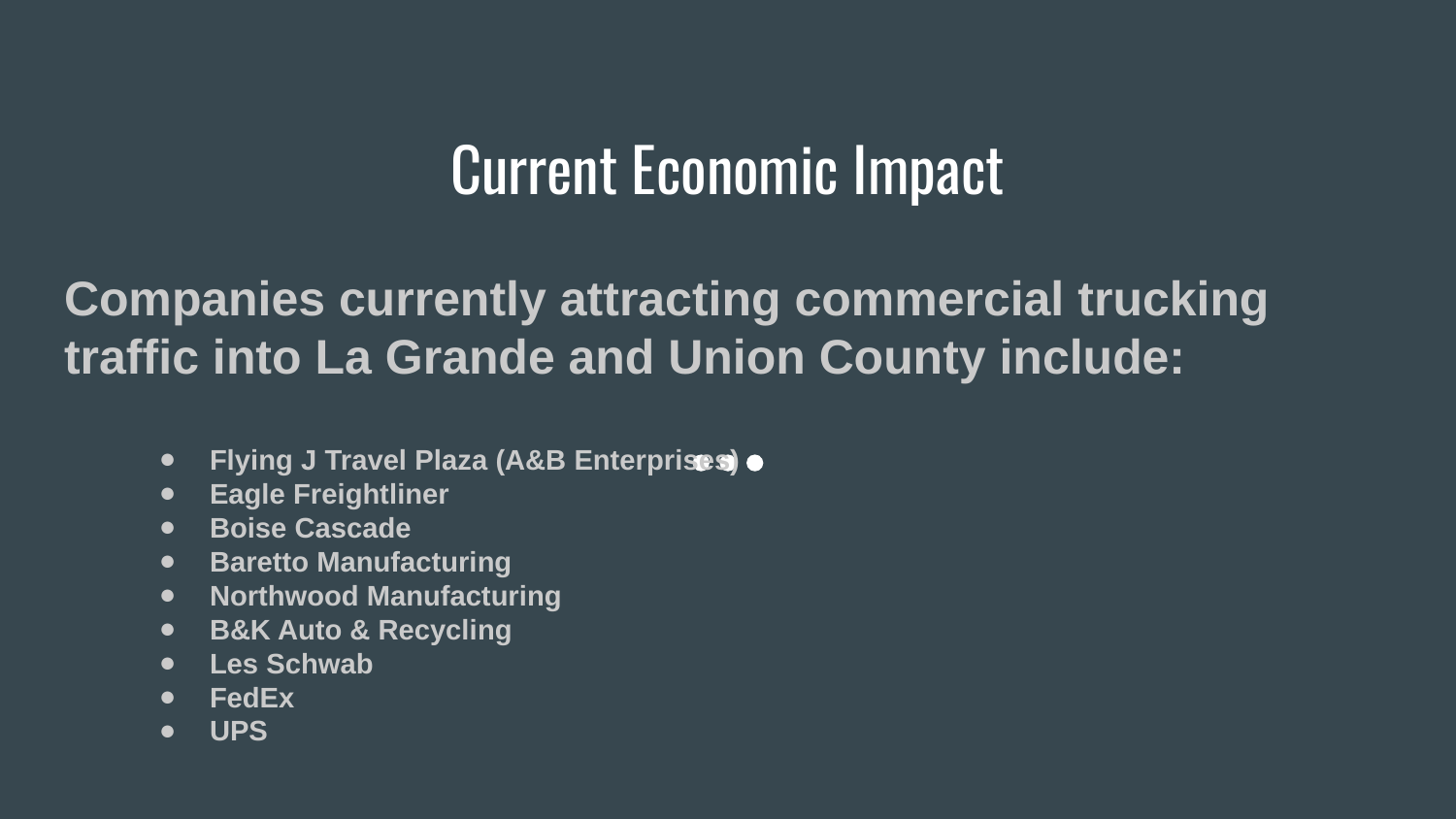

# Current Economic Impact
Companies currently attracting commercial trucking traffic into La Grande and Union County include:

Flying J Travel Plaza (A&B Enterprises)
Eagle Freightliner
Boise Cascade
Baretto Manufacturing
Northwood Manufacturing
B&K Auto & Recycling
Les Schwab
FedEx
UPS